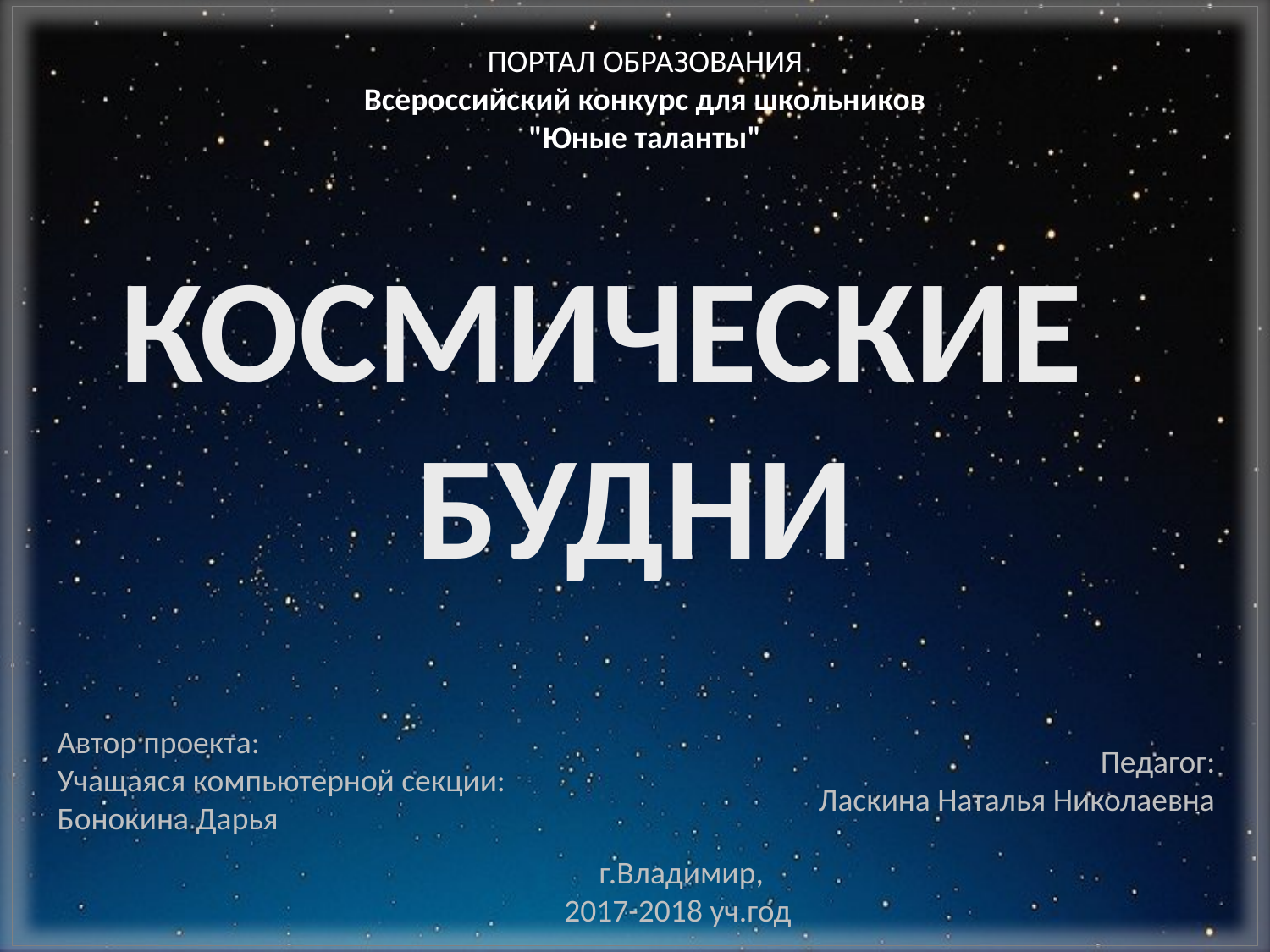

ПОРТАЛ ОБРАЗОВАНИЯ
Всероссийский конкурс для школьников
"Юные таланты"

Космические
будни
Автор проекта:
Учащаяся компьютерной секции: Бонокина Дарья
Педагог:
Ласкина Наталья Николаевна
г.Владимир,
2017-2018 уч.год